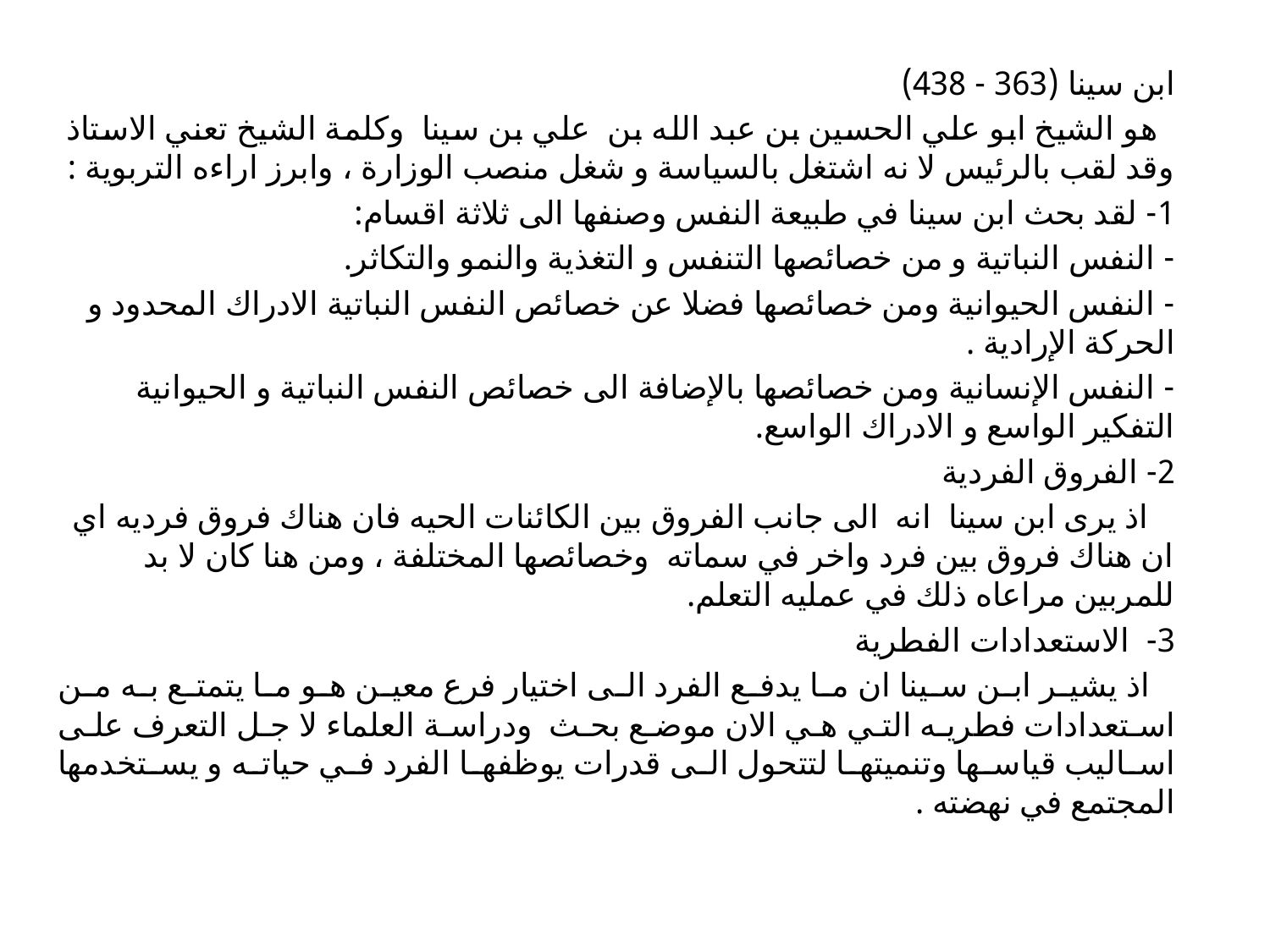

ابن سينا (363 - 438)
  هو الشيخ ابو علي الحسين بن عبد الله بن  علي بن سينا  وكلمة الشيخ تعني الاستاذ  وقد لقب بالرئيس لا نه اشتغل بالسياسة و شغل منصب الوزارة ، وابرز اراءه التربوية :
1- لقد بحث ابن سينا في طبيعة النفس وصنفها الى ثلاثة اقسام:
- النفس النباتية و من خصائصها التنفس و التغذية والنمو والتكاثر.
- النفس الحيوانية ومن خصائصها فضلا عن خصائص النفس النباتية الادراك المحدود و الحركة الإرادية .
- النفس الإنسانية ومن خصائصها بالإضافة الى خصائص النفس النباتية و الحيوانية التفكير الواسع و الادراك الواسع.
2- الفروق الفردية
   اذ يرى ابن سينا  انه  الى جانب الفروق بين الكائنات الحيه فان هناك فروق فرديه اي ان هناك فروق بين فرد واخر في سماته  وخصائصها المختلفة ، ومن هنا كان لا بد للمربين مراعاه ذلك في عمليه التعلم.
3-  الاستعدادات الفطرية
   اذ يشير ابن سينا ان ما يدفع الفرد الى اختيار فرع معين هو ما يتمتع به من استعدادات فطريه التي هي الان موضع بحث  ودراسة العلماء لا جل التعرف على اساليب قياسها وتنميتها لتتحول الى قدرات يوظفها الفرد في حياته و يستخدمها المجتمع في نهضته .